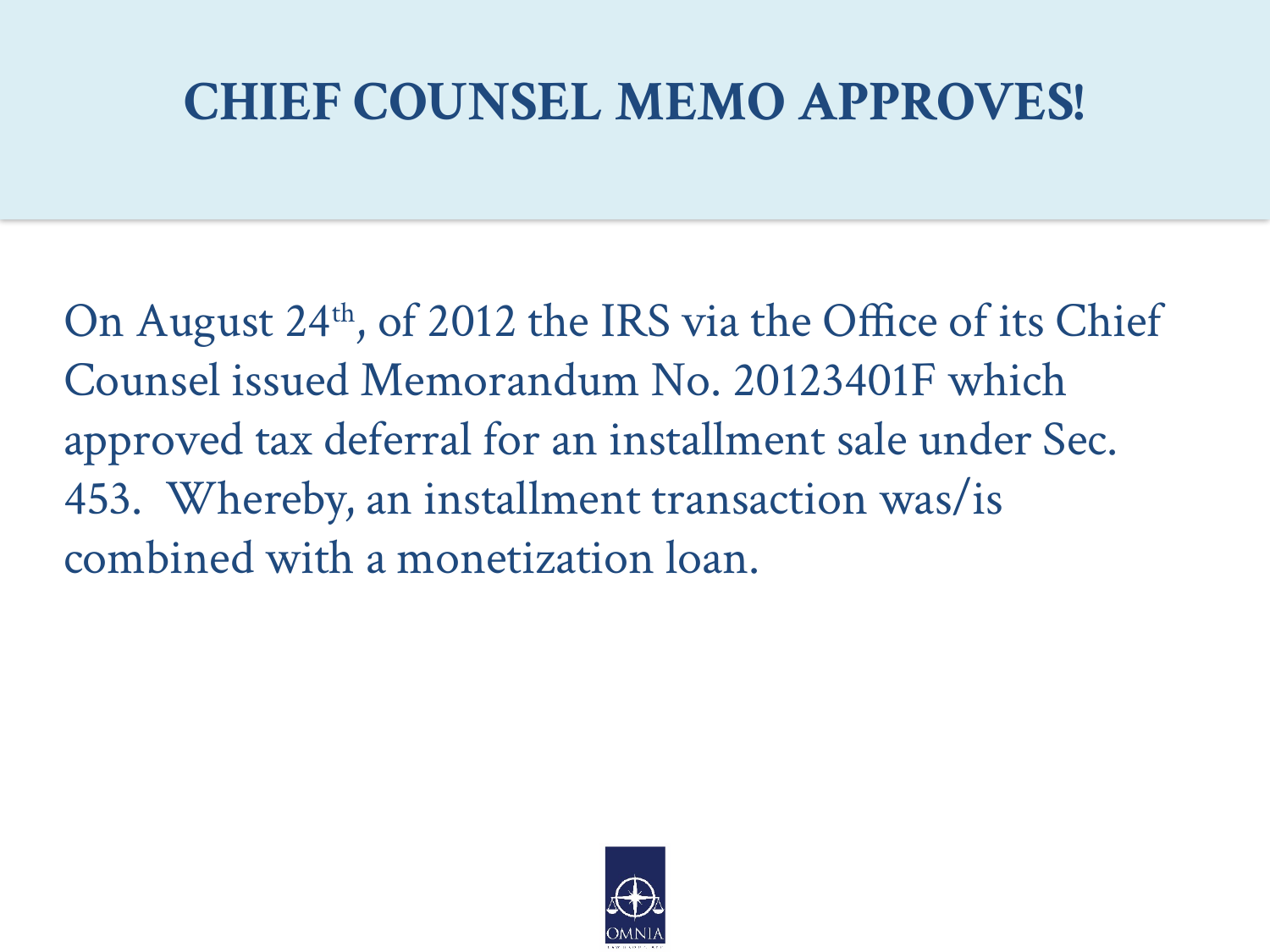

# CHIEF COUNSEL MEMO APPROVES!
On August 24th, of 2012 the IRS via the Office of its Chief Counsel issued Memorandum No. 20123401F which approved tax deferral for an installment sale under Sec. 453.  Whereby, an installment transaction was/is combined with a monetization loan.